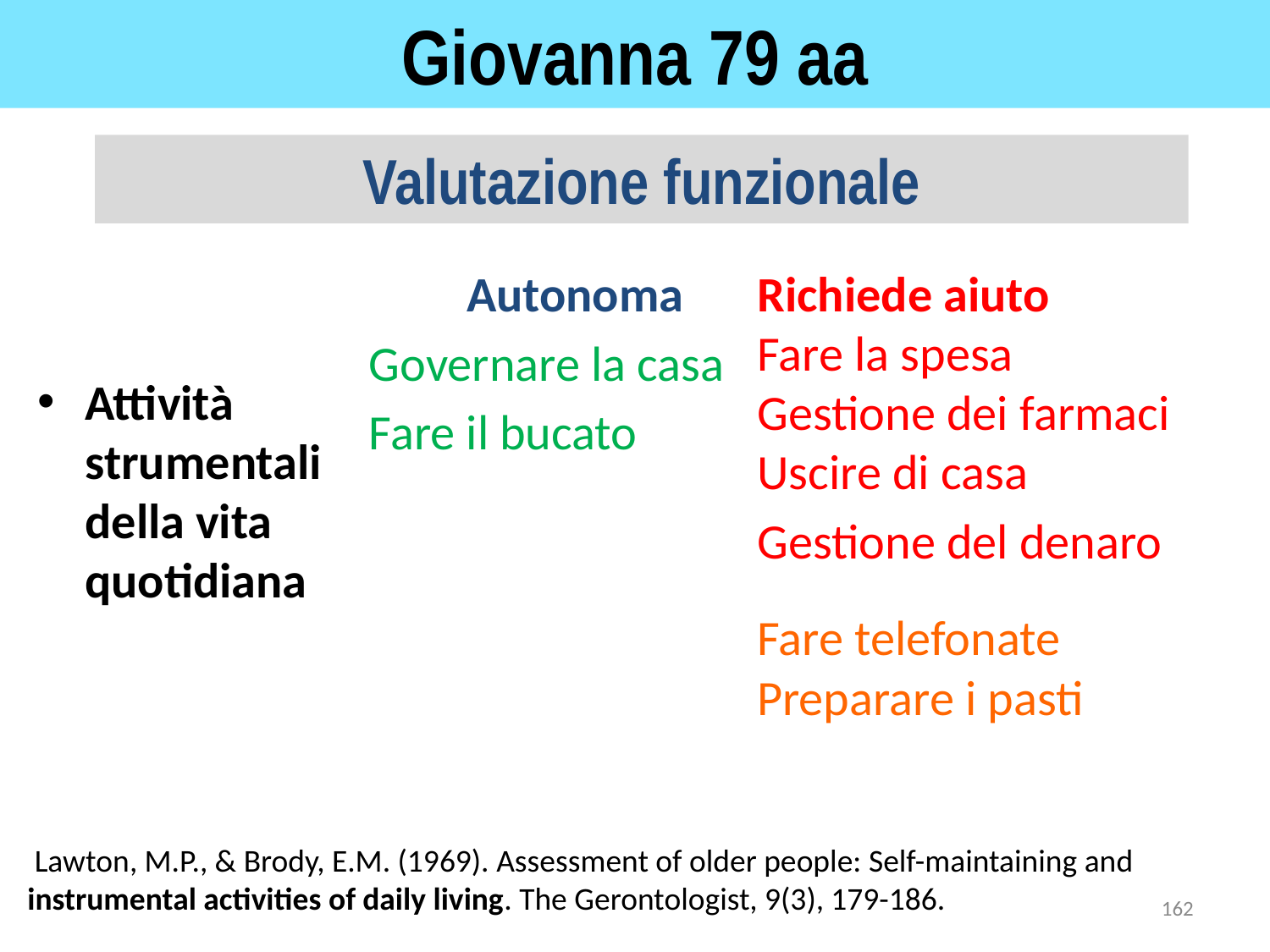

Giovanna 79 aa
Valutazione funzionale

Attività strumentali della vita quotidiana
Autonoma
 Governare la casa
 Fare il bucato
Richiede aiuto
Fare la spesa
Gestione dei farmaci
Uscire di casa
Gestione del denaro

Fare telefonate
Preparare i pasti

 Lawton, M.P., & Brody, E.M. (1969). Assessment of older people: Self-maintaining and instrumental activities of daily living. The Gerontologist, 9(3), 179-186.
162